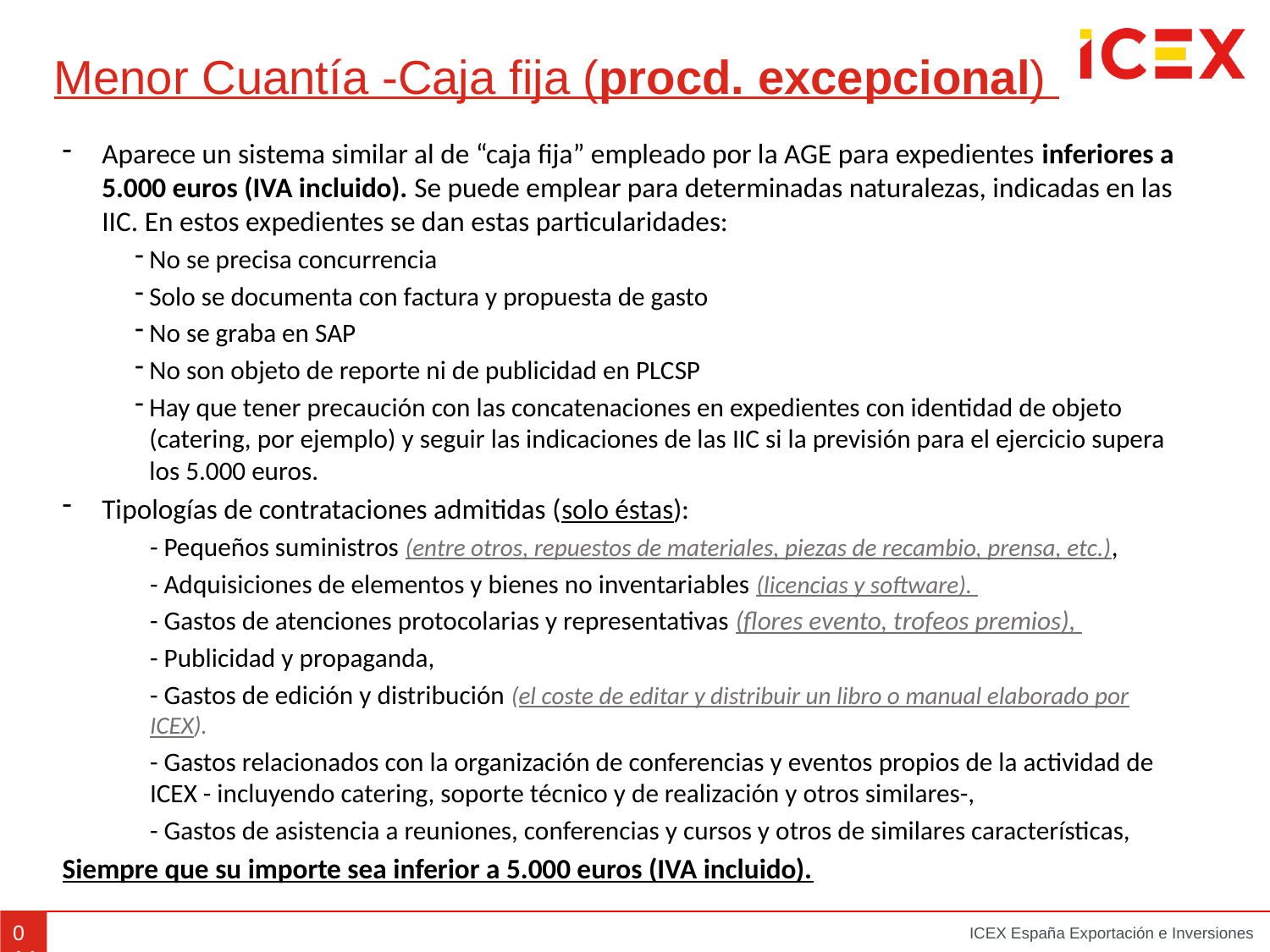

Menor Cuantía -Caja fija (procd. excepcional)
Aparece un sistema similar al de “caja fija” empleado por la AGE para expedientes inferiores a 5.000 euros (IVA incluido). Se puede emplear para determinadas naturalezas, indicadas en las IIC. En estos expedientes se dan estas particularidades:
No se precisa concurrencia
Solo se documenta con factura y propuesta de gasto
No se graba en SAP
No son objeto de reporte ni de publicidad en PLCSP
Hay que tener precaución con las concatenaciones en expedientes con identidad de objeto (catering, por ejemplo) y seguir las indicaciones de las IIC si la previsión para el ejercicio supera los 5.000 euros.
Tipologías de contrataciones admitidas (solo éstas):
	- Pequeños suministros (entre otros, repuestos de materiales, piezas de recambio, prensa, etc.),
	- Adquisiciones de elementos y bienes no inventariables (licencias y software).
	- Gastos de atenciones protocolarias y representativas (flores evento, trofeos premios),
	- Publicidad y propaganda,
	- Gastos de edición y distribución (el coste de editar y distribuir un libro o manual elaborado por ICEX).
	- Gastos relacionados con la organización de conferencias y eventos propios de la actividad de ICEX - incluyendo catering, soporte técnico y de realización y otros similares-,
	- Gastos de asistencia a reuniones, conferencias y cursos y otros de similares características,
Siempre que su importe sea inferior a 5.000 euros (IVA incluido).

014